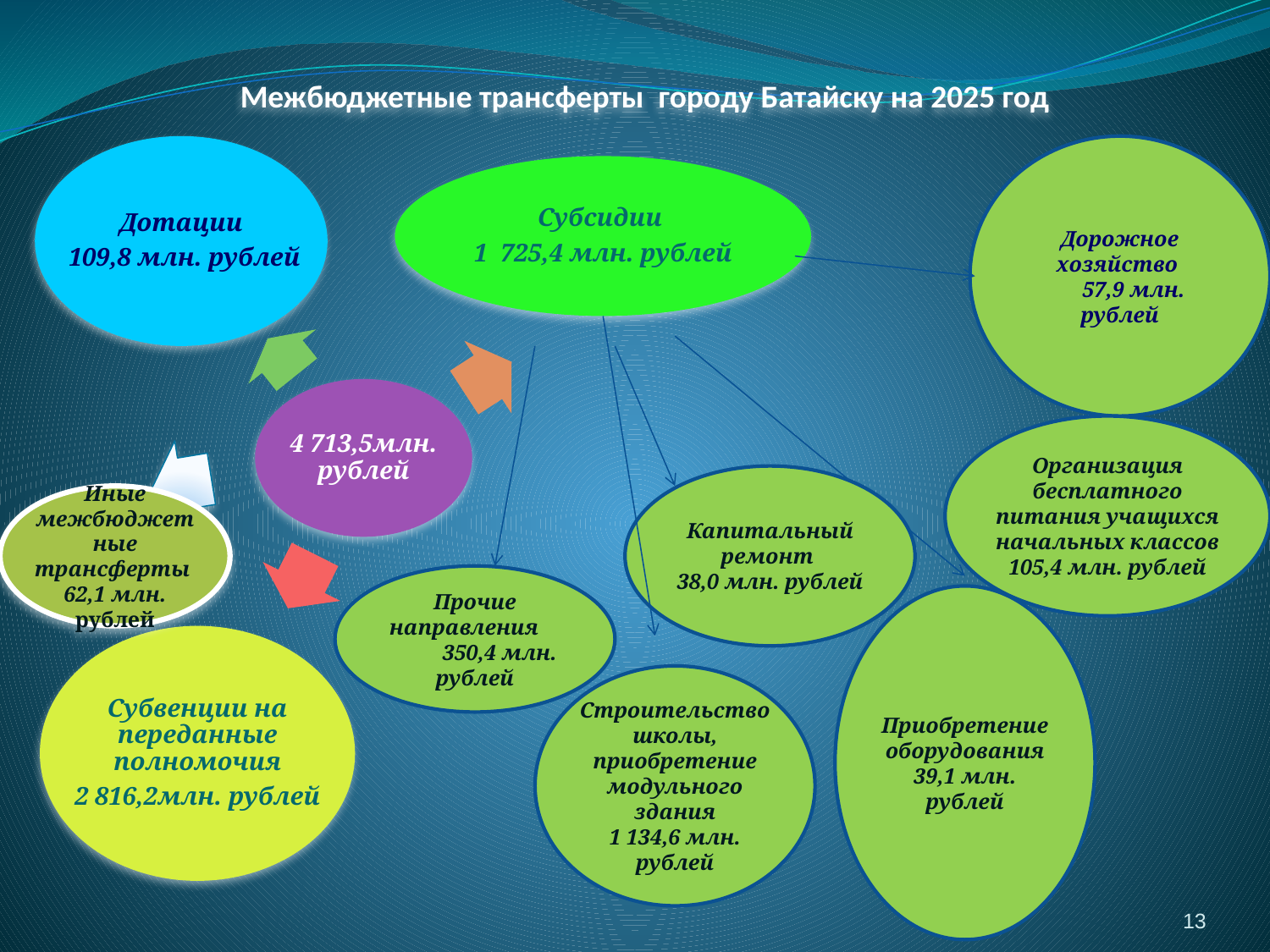

# Межбюджетные трансферты  городу Батайску на 2025 год
Дотации
 109,8 млн. рублей
Субсидии
1  725,4 млн. рублей

4 713,5млн. рублей

Субвенции на переданные полномочия
2 816,2млн. рублей
Дорожное хозяйство
     57,9 млн. рублей
Организация бесплатного питания учащихся начальных классов
105,4 млн. рублей

Капитальный ремонт
38,0 млн. рублей
Иные межбюджетные трансферты
62,1 млн. рублей
Прочие направления              350,4 млн. рублей
Приобретение оборудования
39,1 млн. рублей
Строительство школы, приобретение модульного здания
1 134,6 млн. рублей
13